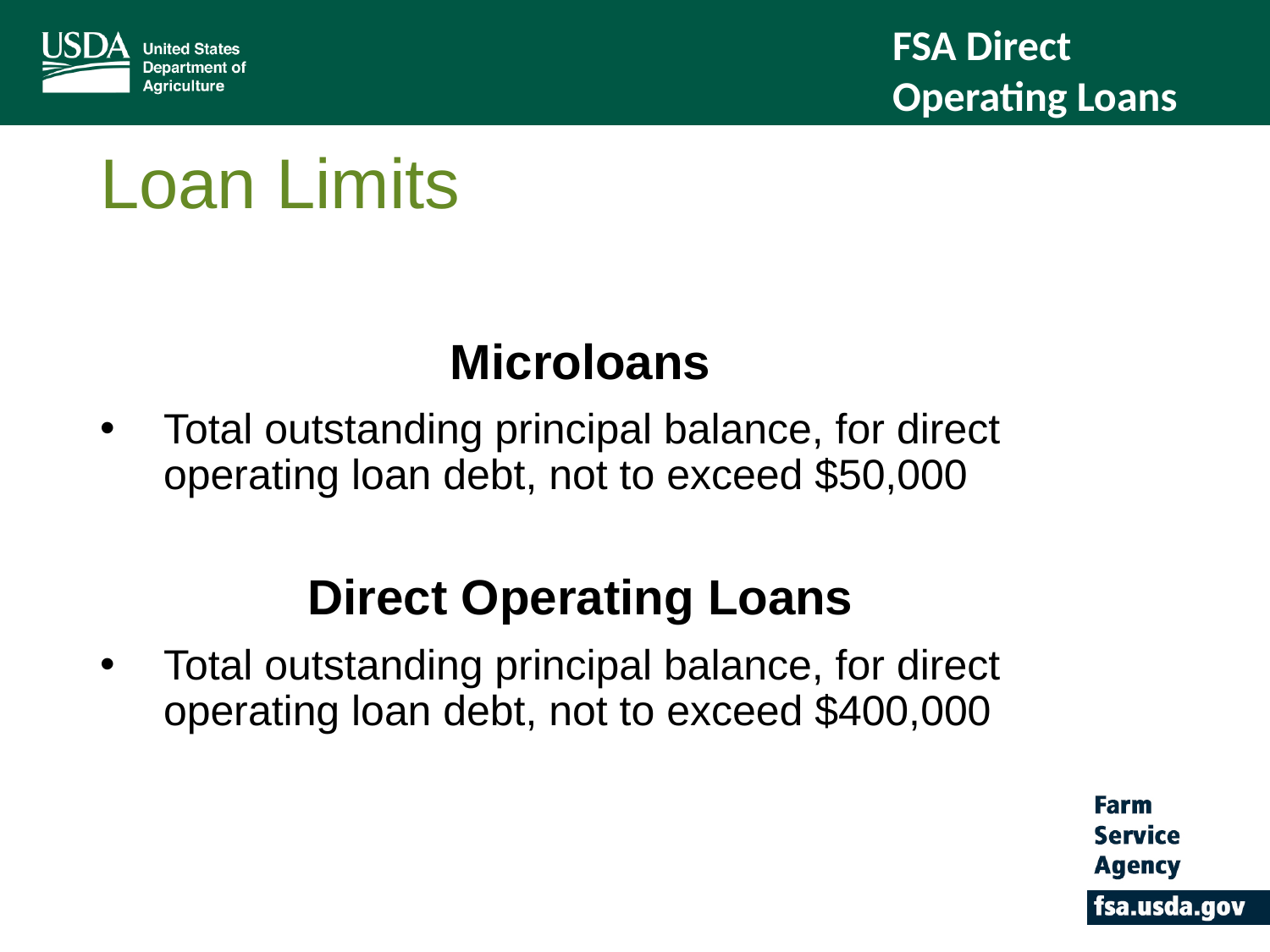

FSA Direct Operating Loans
# Loan Limits

Microloans
Total outstanding principal balance, for direct operating loan debt, not to exceed $50,000

Direct Operating Loans
Total outstanding principal balance, for direct operating loan debt, not to exceed $400,000